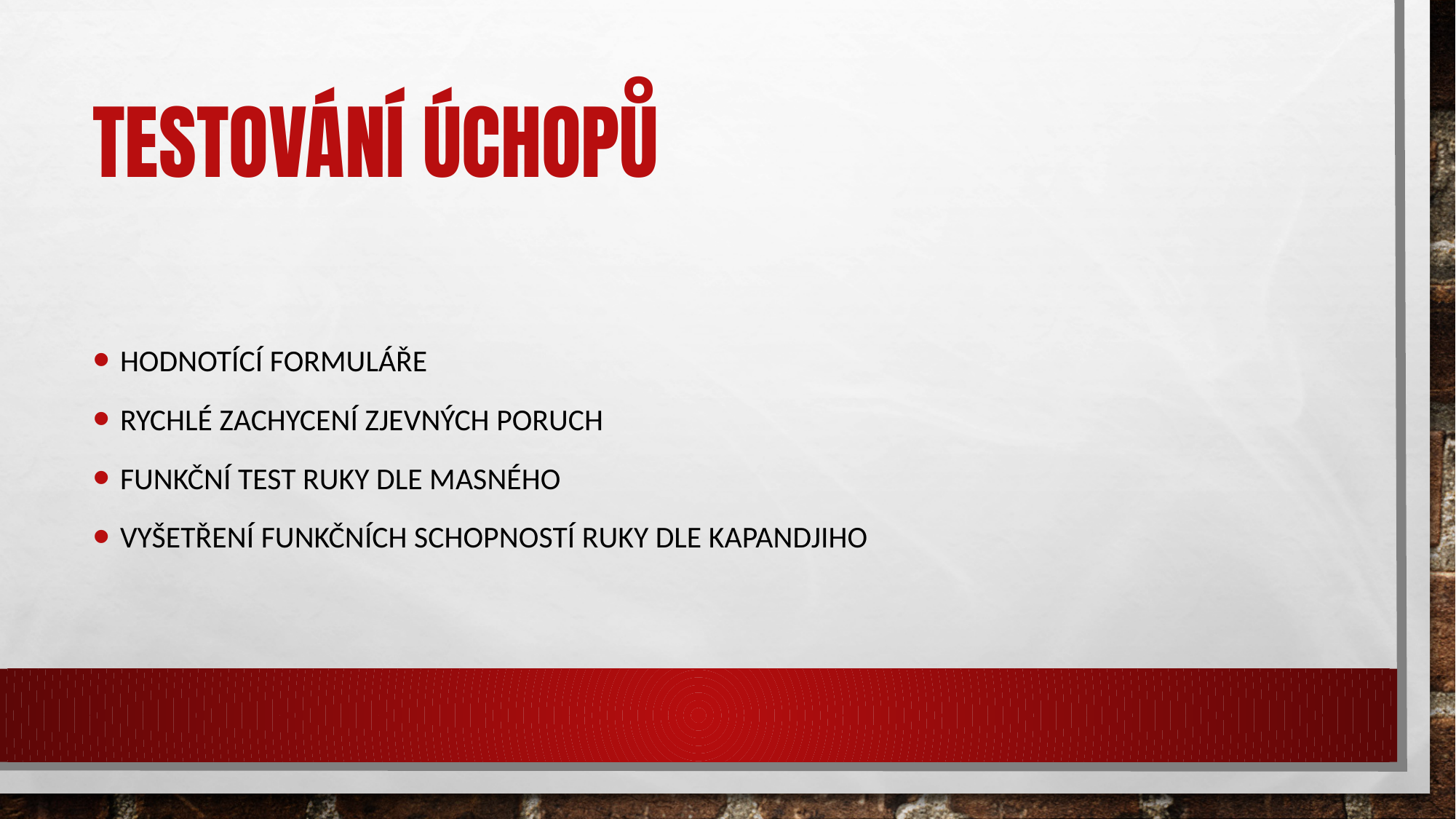

# Testování úchopů
Hodnotící formuláře
Rychlé zachycení zjevných poruch
Funkční test ruky dle masného
Vyšetření funkčních schopností ruky dle kapandjiho